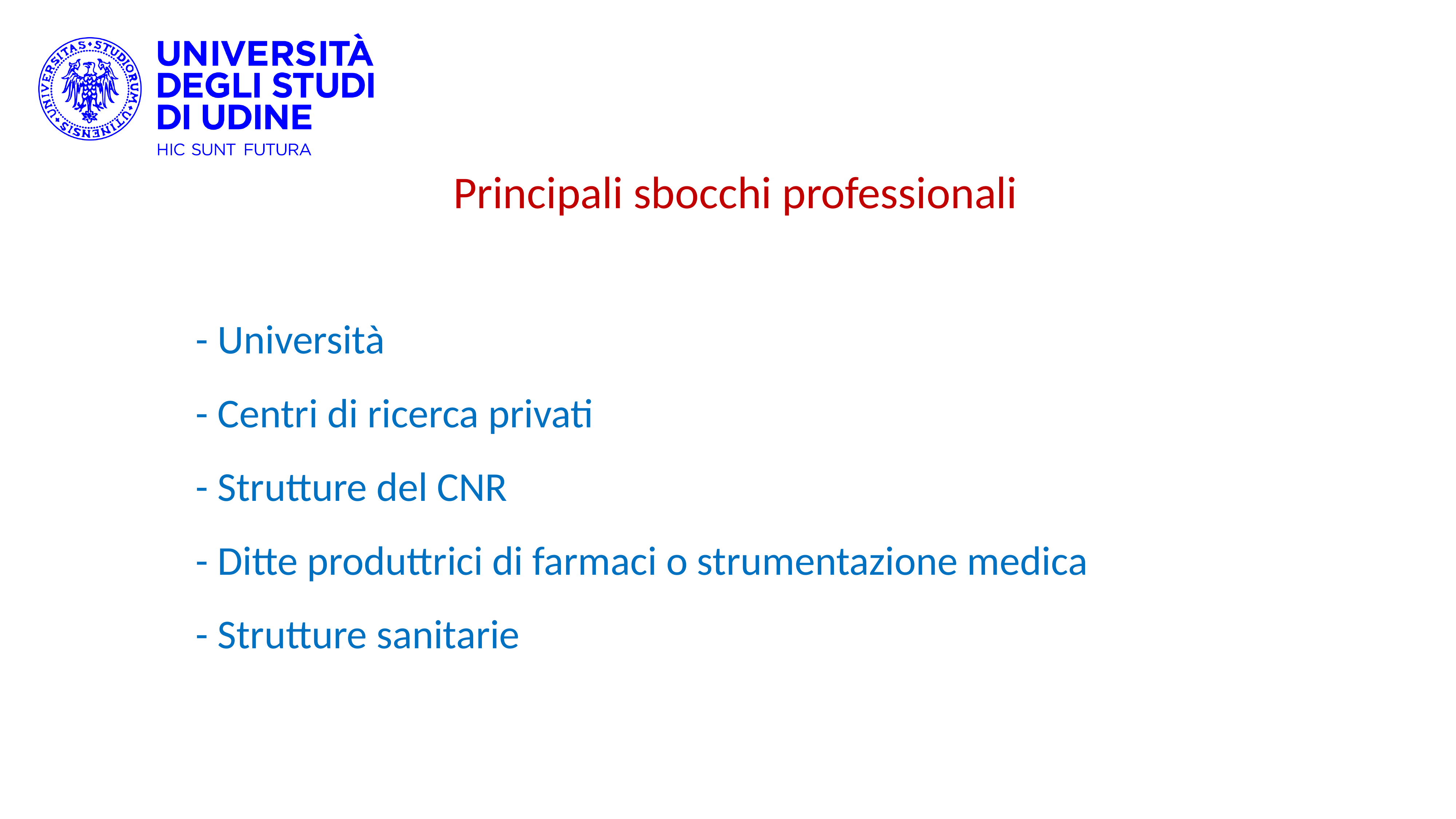

Principali sbocchi professionali
- Università
- Centri di ricerca privati
- Strutture del CNR
- Ditte produttrici di farmaci o strumentazione medica
- Strutture sanitarie